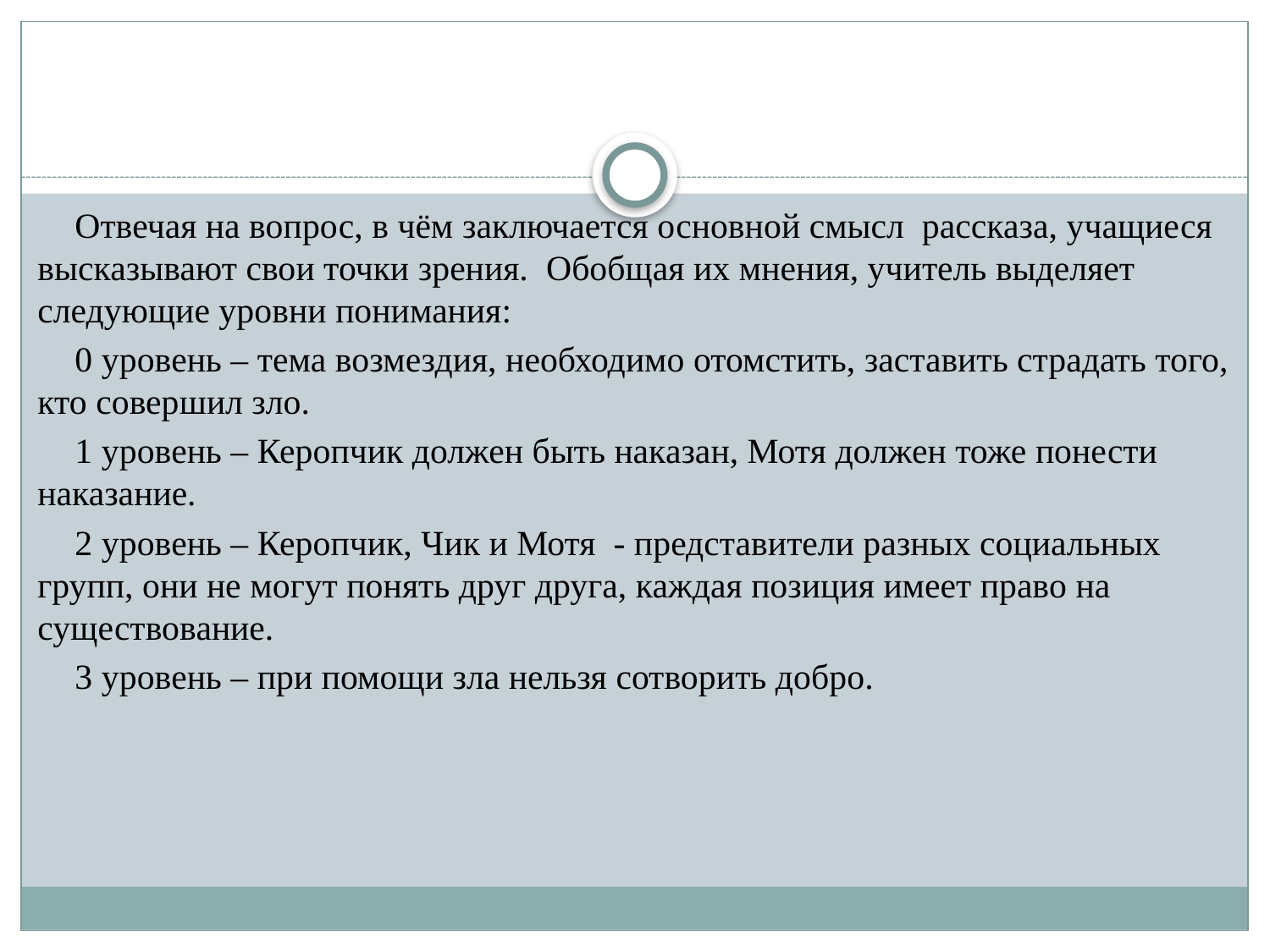

#
Отвечая на вопрос, в чём заключается основной смысл  рассказа, учащиеся высказывают свои точки зрения.  Обобщая их мнения, учитель выделяет следующие уровни понимания:
0 уровень – тема возмездия, необходимо отомстить, заставить страдать того, кто совершил зло.
1 уровень – Керопчик должен быть наказан, Мотя должен тоже понести наказание.
2 уровень – Керопчик, Чик и Мотя  - представители разных социальных групп, они не могут понять друг друга, каждая позиция имеет право на существование.
3 уровень – при помощи зла нельзя сотворить добро.